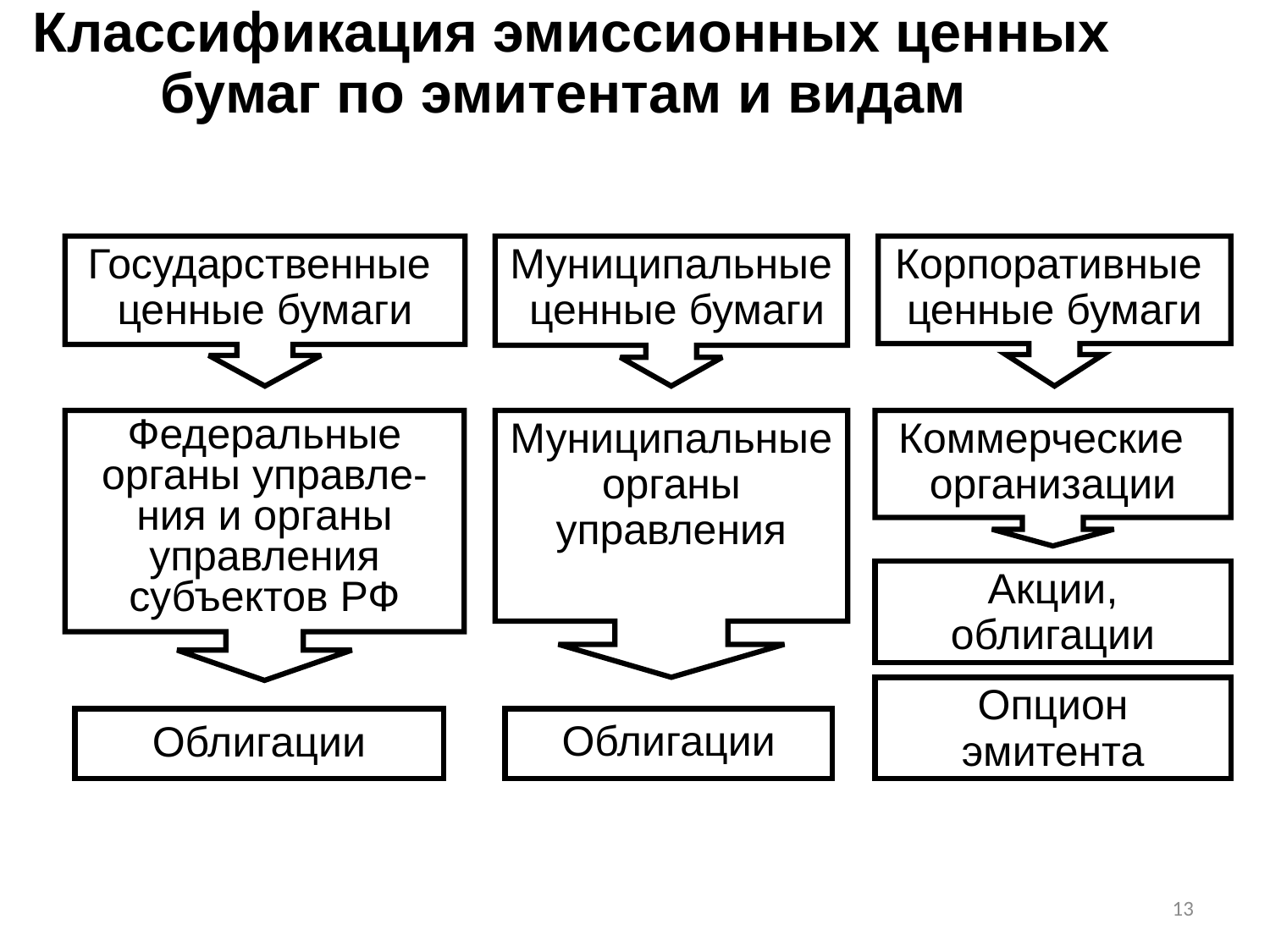

# Классификация эмиссионных ценных бумаг по эмитентам и видам
Государственные  ценные бумаги

Муниципальные  ценные бумаги
Корпоративные  ценные бумаги
Федеральные органы управле-ния и органы управления субъектов РФ
Муниципальные органы управления
Коммерческие   организации
Акции, облигации
Облигации
Облигации
Опцион эмитента
13